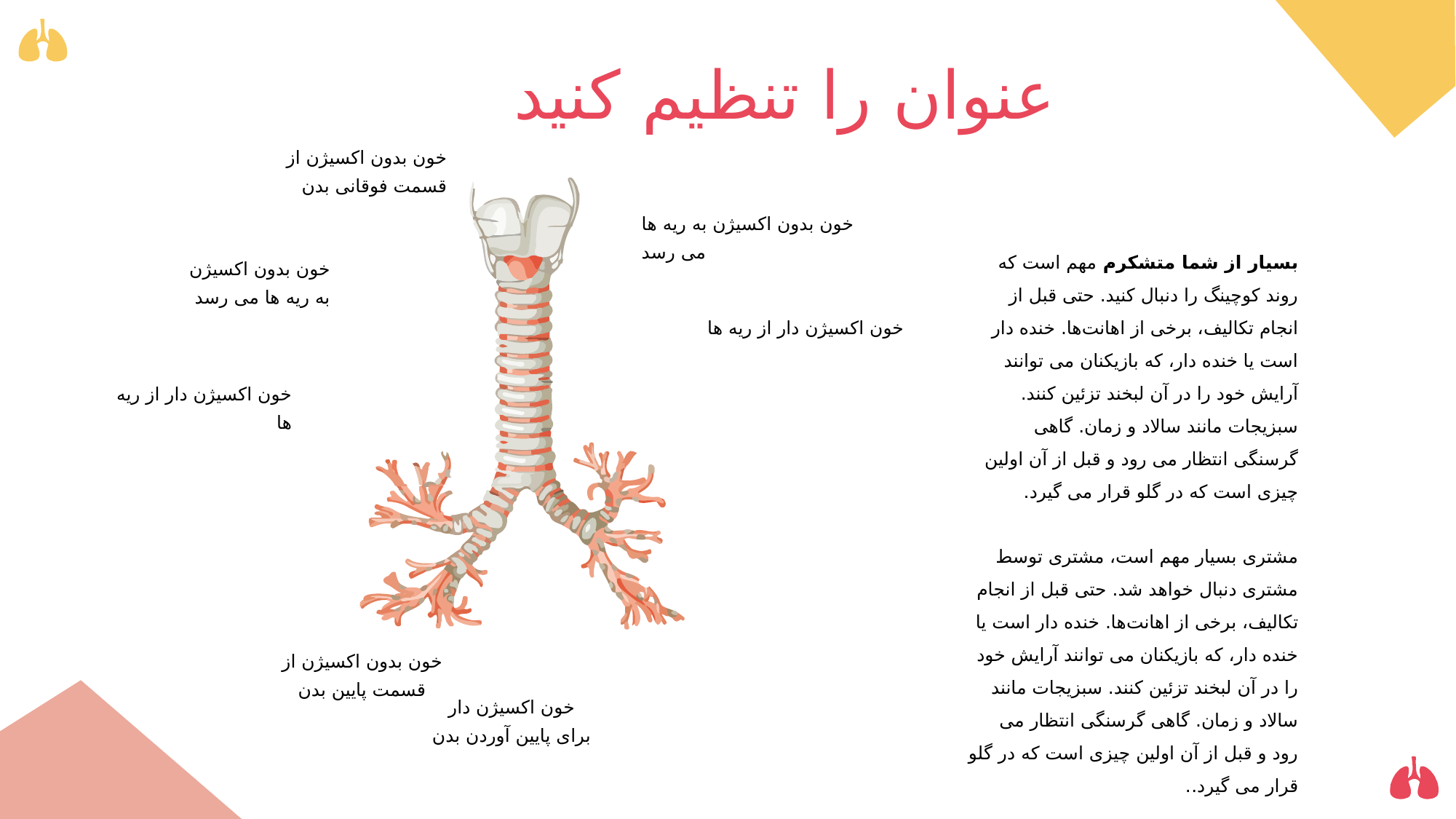

عنوان را تنظیم کنید
خون بدون اکسیژن از قسمت فوقانی بدن

خون بدون اکسیژن به ریه ها می رسد
بسیار از شما متشکرم مهم است که روند کوچینگ را دنبال کنید. حتی قبل از انجام تکالیف، برخی از اهانت‌ها. خنده دار است یا خنده دار، که بازیکنان می توانند آرایش خود را در آن لبخند تزئین کنند. سبزیجات مانند سالاد و زمان. گاهی گرسنگی انتظار می رود و قبل از آن اولین چیزی است که در گلو قرار می گیرد.

مشتری بسیار مهم است، مشتری توسط مشتری دنبال خواهد شد. حتی قبل از انجام تکالیف، برخی از اهانت‌ها. خنده دار است یا خنده دار، که بازیکنان می توانند آرایش خود را در آن لبخند تزئین کنند. سبزیجات مانند سالاد و زمان. گاهی گرسنگی انتظار می رود و قبل از آن اولین چیزی است که در گلو قرار می گیرد..
خون بدون اکسیژن به ریه ها می رسد
خون اکسیژن دار از ریه ها
خون اکسیژن دار از ریه ها
خون بدون اکسیژن از قسمت پایین بدن
خون اکسیژن دار برای پایین آوردن بدن